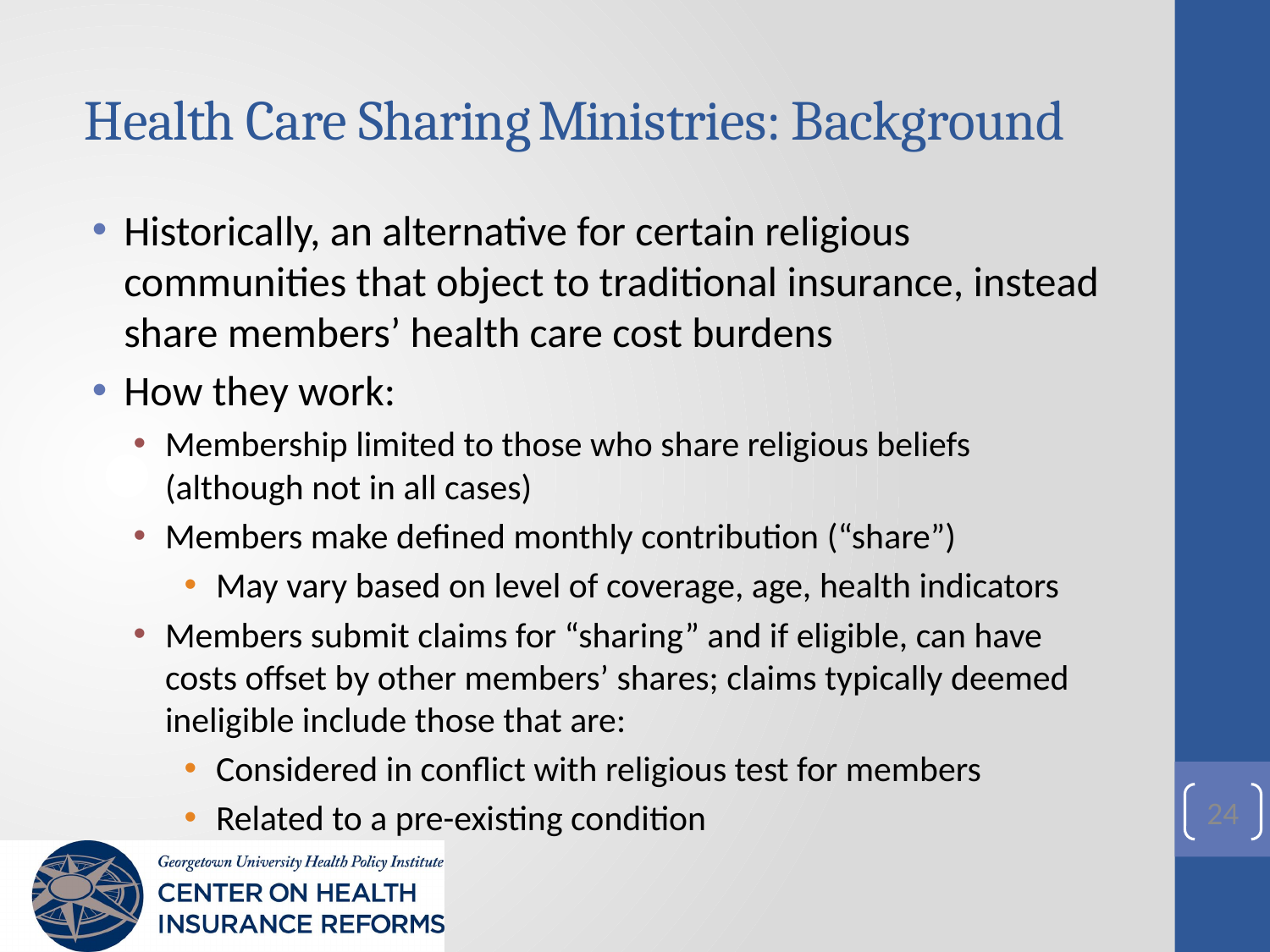

# Health Care Sharing Ministries: Background
Historically, an alternative for certain religious communities that object to traditional insurance, instead share members’ health care cost burdens
How they work:
Membership limited to those who share religious beliefs (although not in all cases)
Members make defined monthly contribution (“share”)
May vary based on level of coverage, age, health indicators
Members submit claims for “sharing” and if eligible, can have costs offset by other members’ shares; claims typically deemed ineligible include those that are:
Considered in conflict with religious test for members
Related to a pre-existing condition
24